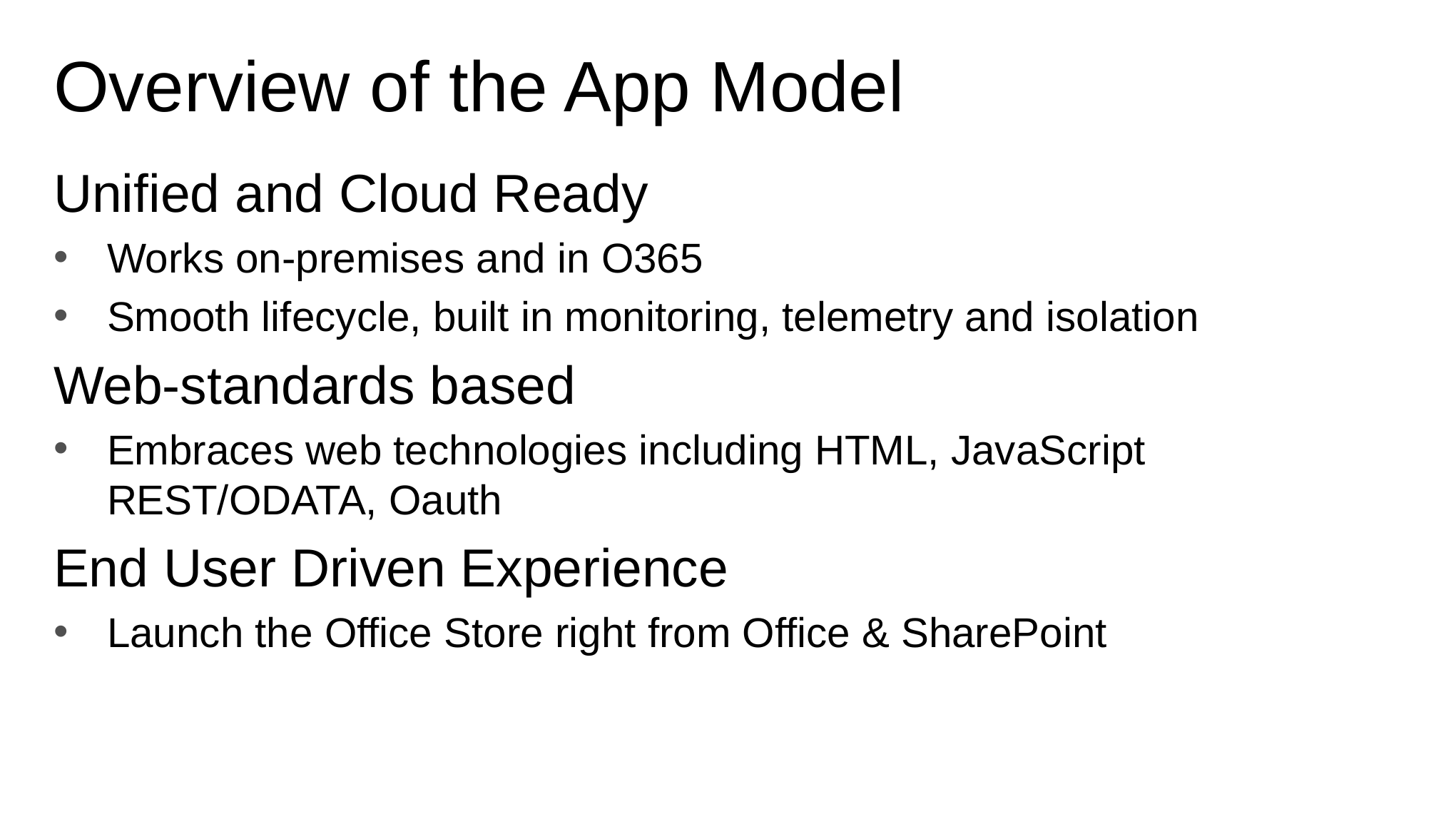

# Overview of the App Model
Unified and Cloud Ready
Works on-premises and in O365
Smooth lifecycle, built in monitoring, telemetry and isolation
Web-standards based
Embraces web technologies including HTML, JavaScript REST/ODATA, Oauth
End User Driven Experience
Launch the Office Store right from Office & SharePoint